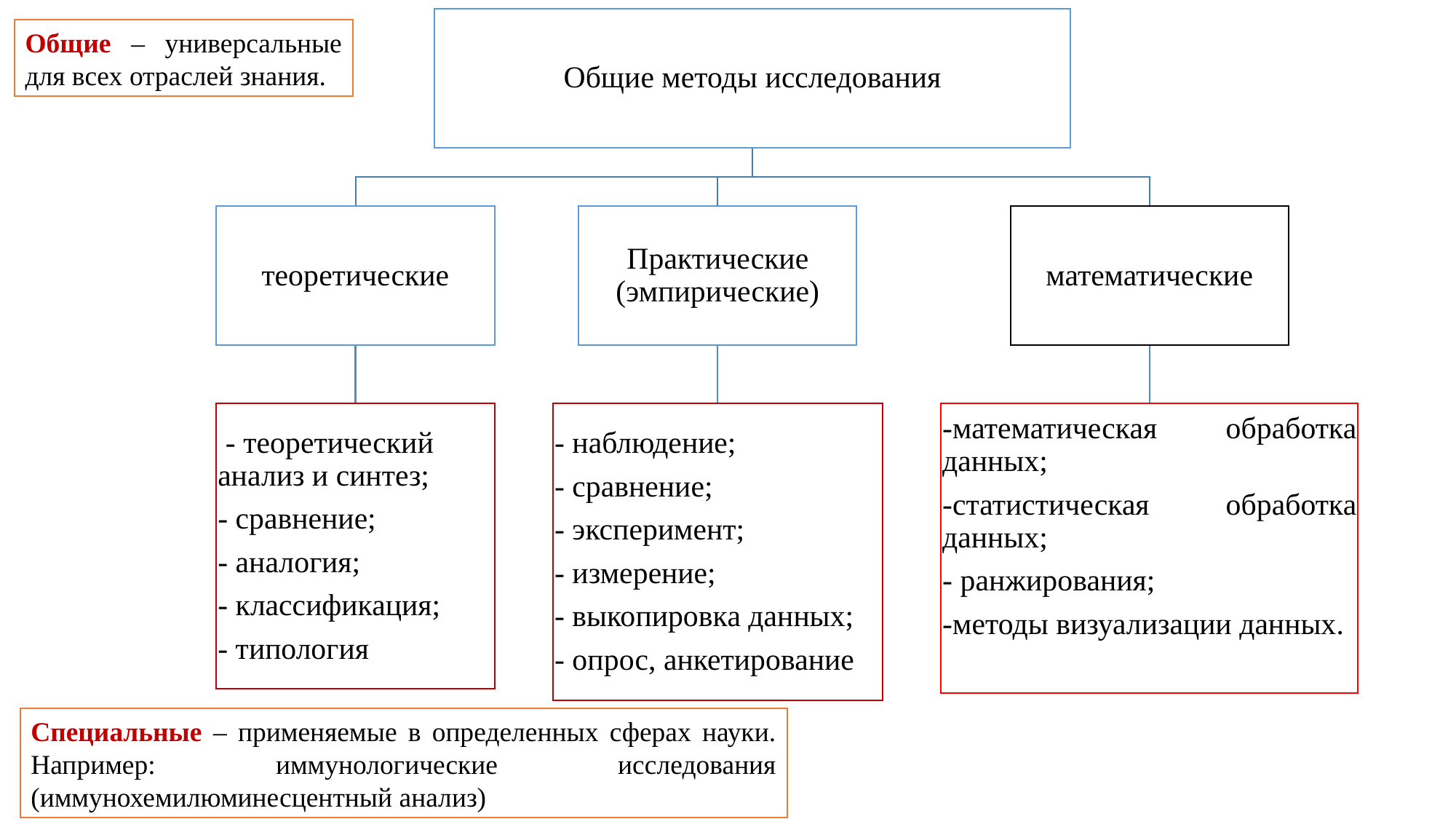

Общие методы исследования
теоретические
 - теоретический  анализ и синтез;
- сравнение;
- аналогия;
- классификация;
- типология
Практические (эмпирические)
- наблюдение;
- сравнение;
- эксперимент;
- измерение;
- выкопировка данных;
- опрос, анкетирование
математические
-математическая обработка данных;
-статистическая обработка данных;
- ранжирования;
-методы визуализации данных.

Общие – универсальные для всех отраслей знания.
Специальные – применяемые в определенных сферах науки.
Например: иммунологические исследования (иммунохемилюминесцентный анализ)